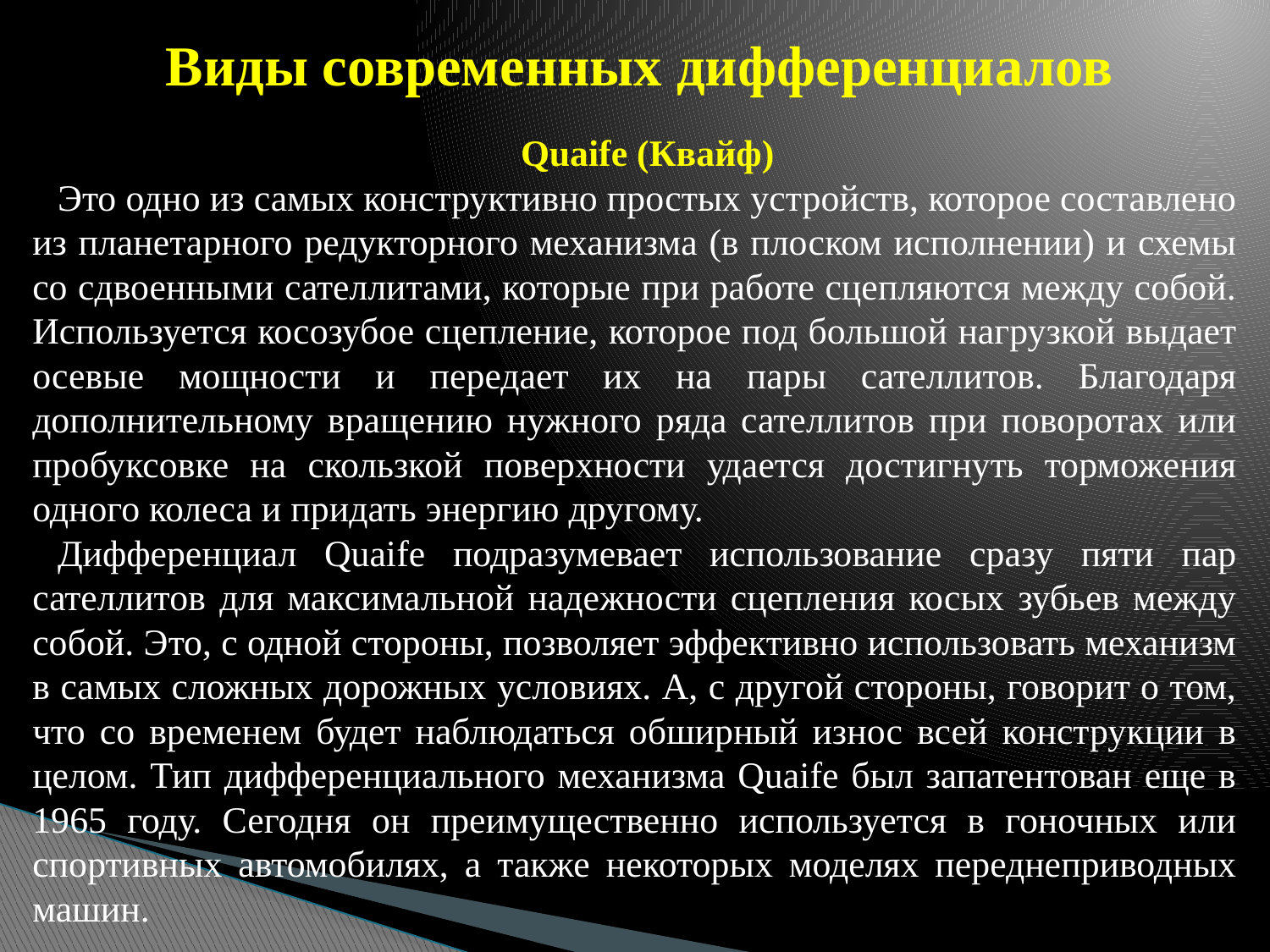

# Виды современных дифференциалов
Quaife (Квайф)
Это одно из самых конструктивно простых устройств, которое составлено из планетарного редукторного механизма (в плоском исполнении) и схемы со сдвоенными сателлитами, которые при работе сцепляются между собой. Используется косозубое сцепление, которое под большой нагрузкой выдает осевые мощности и передает их на пары сателлитов. Благодаря дополнительному вращению нужного ряда сателлитов при поворотах или пробуксовке на скользкой поверхности удается достигнуть торможения одного колеса и придать энергию другому.
Дифференциал Quaife подразумевает использование сразу пяти пар сателлитов для максимальной надежности сцепления косых зубьев между собой. Это, с одной стороны, позволяет эффективно использовать механизм в самых сложных дорожных условиях. А, с другой стороны, говорит о том, что со временем будет наблюдаться обширный износ всей конструкции в целом. Тип дифференциального механизма Quaife был запатентован еще в 1965 году. Сегодня он преимущественно используется в гоночных или спортивных автомобилях, а также некоторых моделях переднеприводных машин.